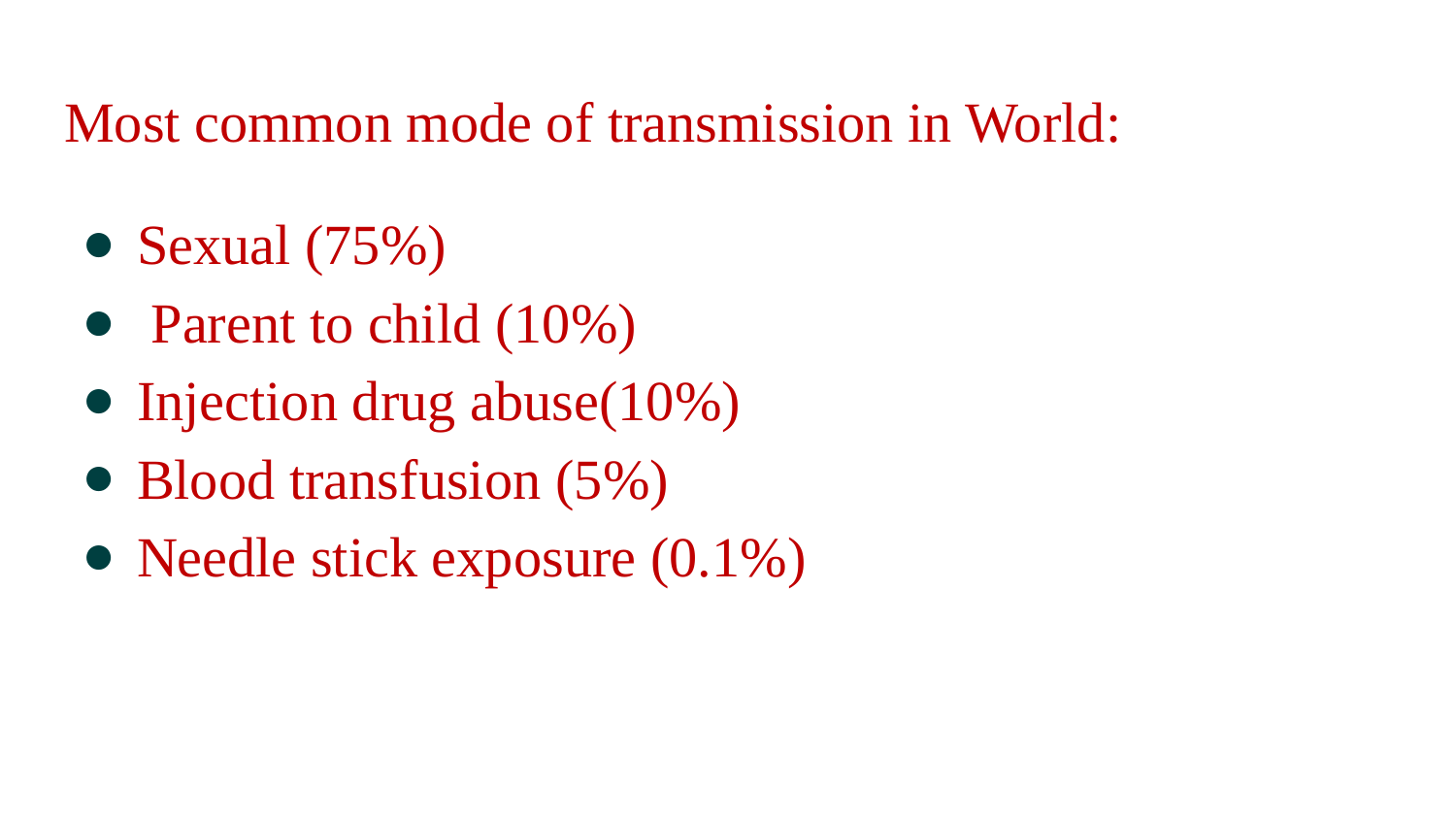

# Most common mode of transmission in World:
Sexual (75%)
 Parent to child (10%)
Injection drug abuse(10%)
Blood transfusion (5%)
Needle stick exposure (0.1%)